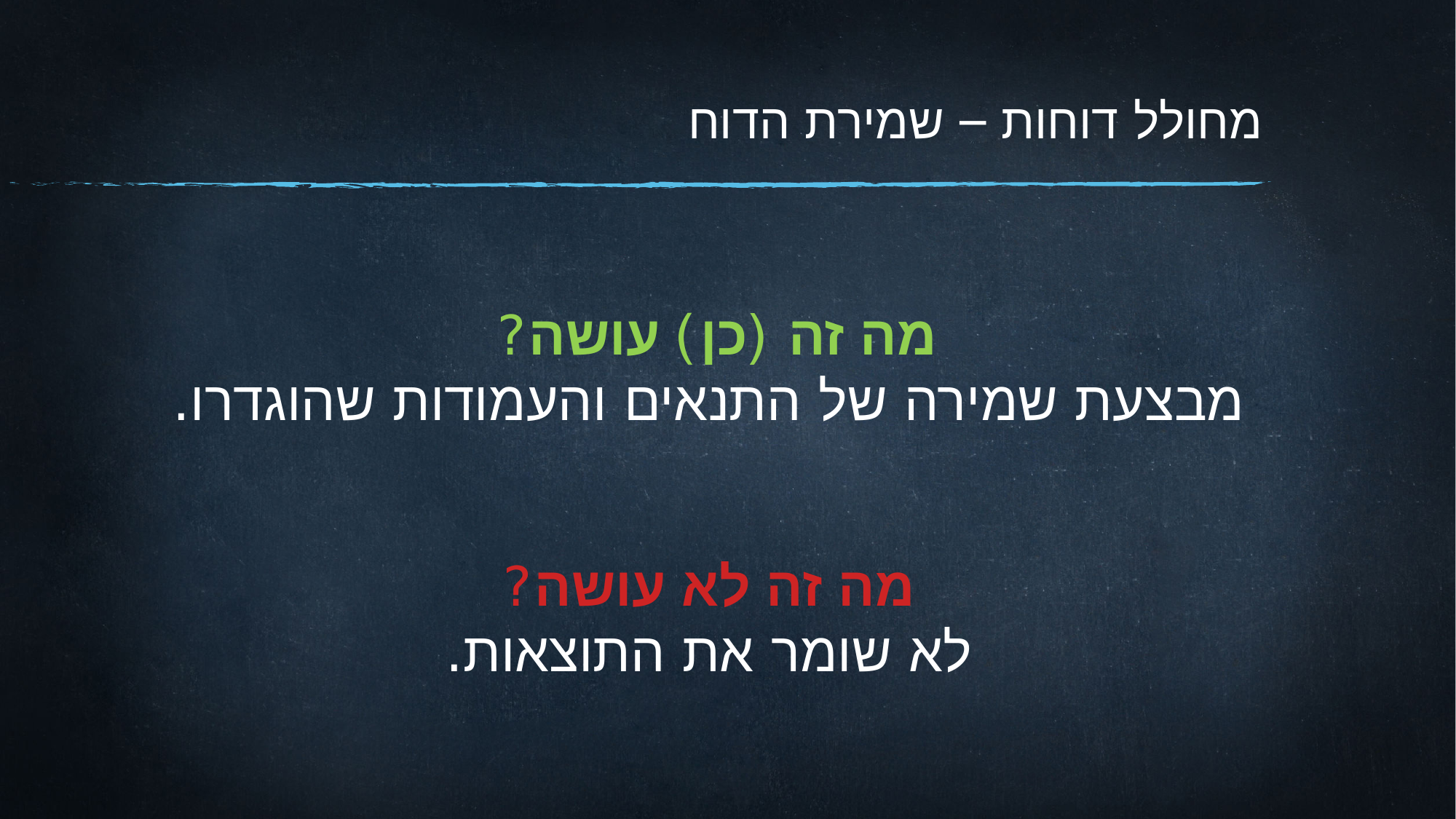

# מחולל דוחות – שמירת הדוח
מה זה (כן) עושה?
מבצעת שמירה של התנאים והעמודות שהוגדרו.

מה זה לא עושה?
לא שומר את התוצאות.